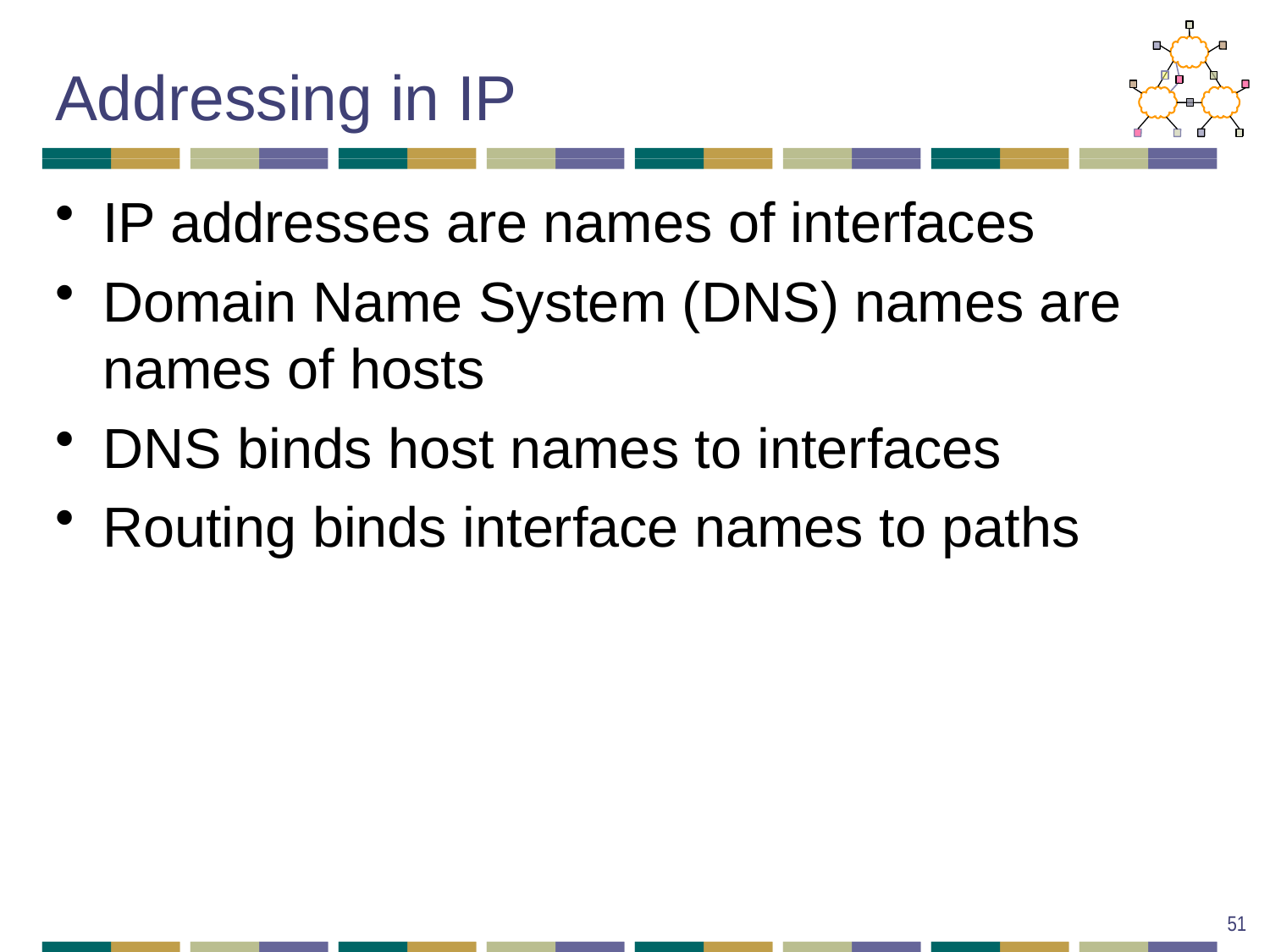

# Addressing in IP
IP addresses are names of interfaces
Domain Name System (DNS) names are names of hosts
DNS binds host names to interfaces
Routing binds interface names to paths
51